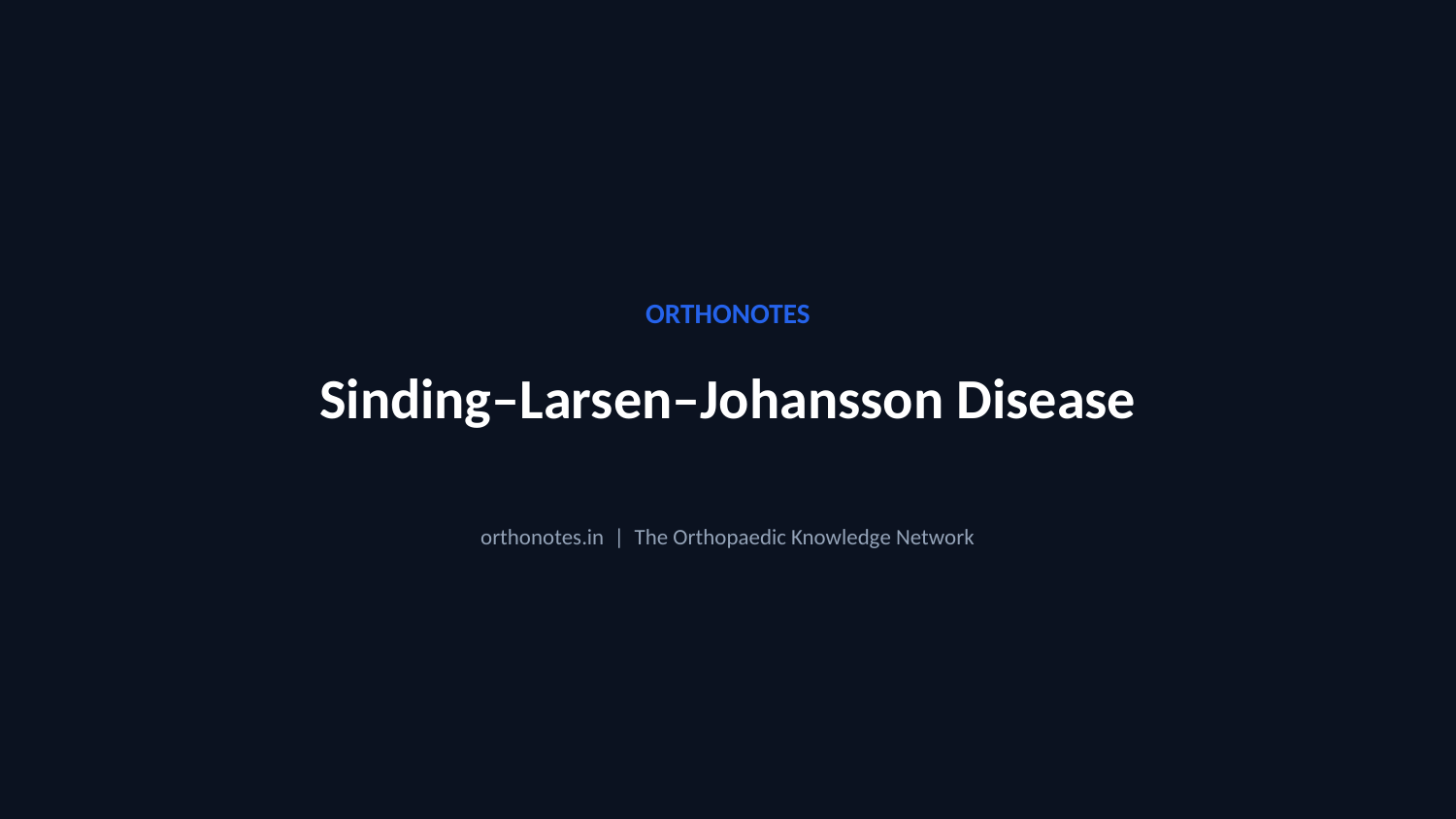

ORTHONOTES
Sinding–Larsen–Johansson Disease
orthonotes.in  |  The Orthopaedic Knowledge Network